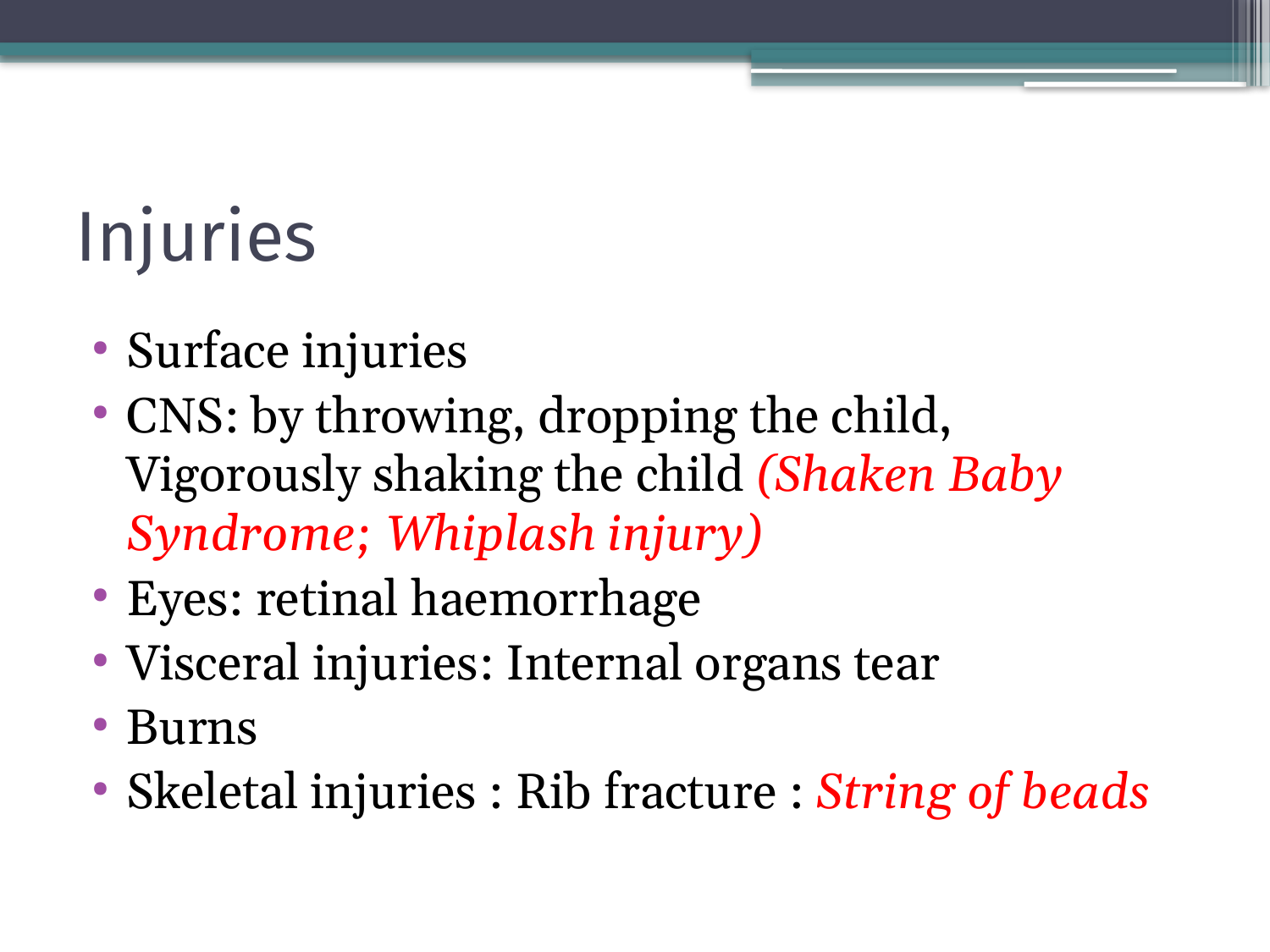

# Injuries
Surface injuries
CNS: by throwing, dropping the child, Vigorously shaking the child (Shaken Baby Syndrome; Whiplash injury)
Eyes: retinal haemorrhage
Visceral injuries: Internal organs tear
Burns
Skeletal injuries : Rib fracture : String of beads